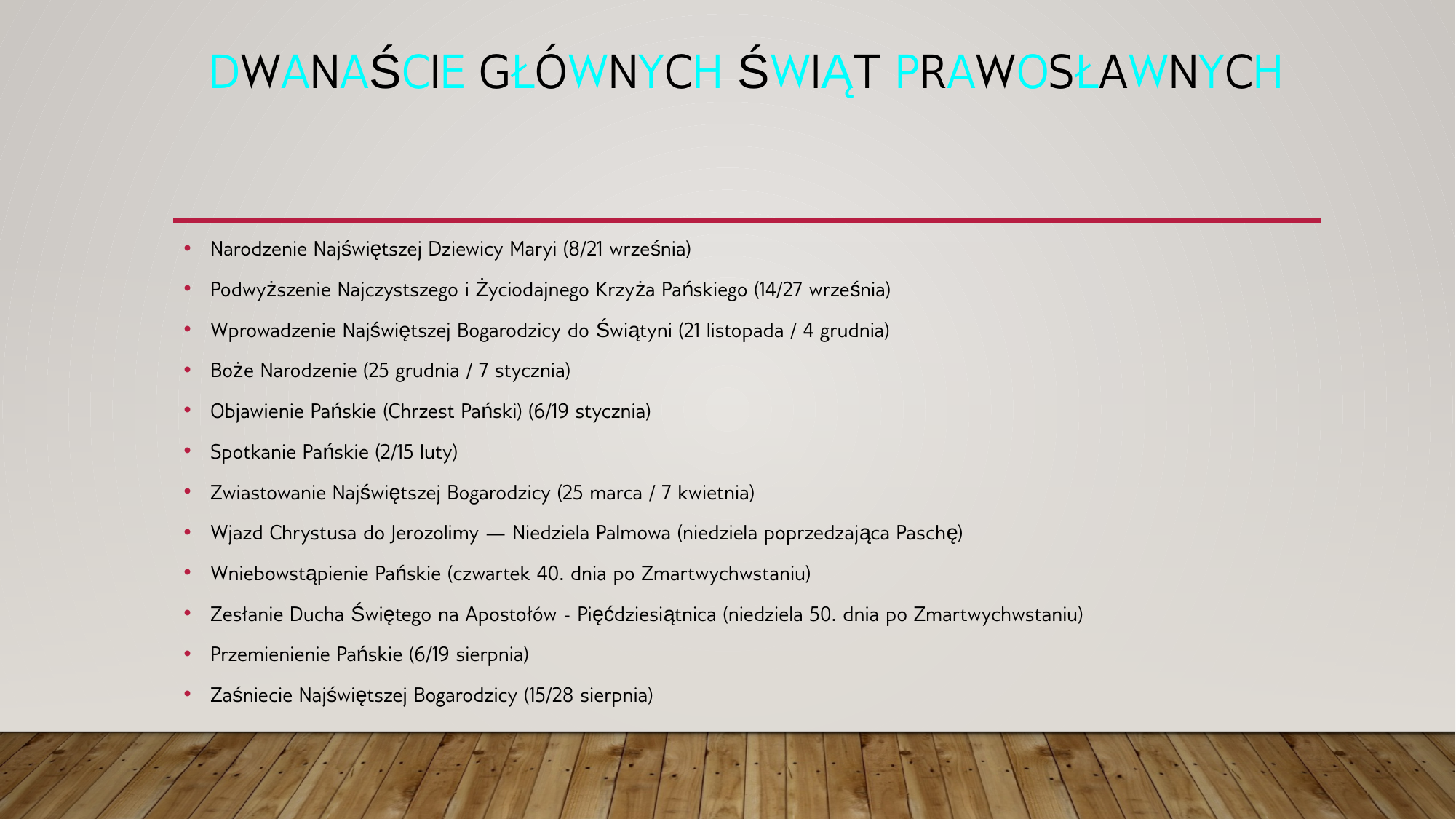

# Dwanaście głównych świąt prawosławnych
Narodzenie Najświętszej Dziewicy Maryi (8/21 września)
Podwyższenie Najczystszego i Życiodajnego Krzyża Pańskiego (14/27 września)
Wprowadzenie Najświętszej Bogarodzicy do Świątyni (21 listopada / 4 grudnia)
Boże Narodzenie (25 grudnia / 7 stycznia)
Objawienie Pańskie (Chrzest Pański) (6/19 stycznia)
Spotkanie Pańskie (2/15 luty)
Zwiastowanie Najświętszej Bogarodzicy (25 marca / 7 kwietnia)
Wjazd Chrystusa do Jerozolimy — Niedziela Palmowa (niedziela poprzedzająca Paschę)
Wniebowstąpienie Pańskie (czwartek 40. dnia po Zmartwychwstaniu)
Zesłanie Ducha Świętego na Apostołów - Pięćdziesiątnica (niedziela 50. dnia po Zmartwychwstaniu)
Przemienienie Pańskie (6/19 sierpnia)
Zaśniecie Najświętszej Bogarodzicy (15/28 sierpnia)